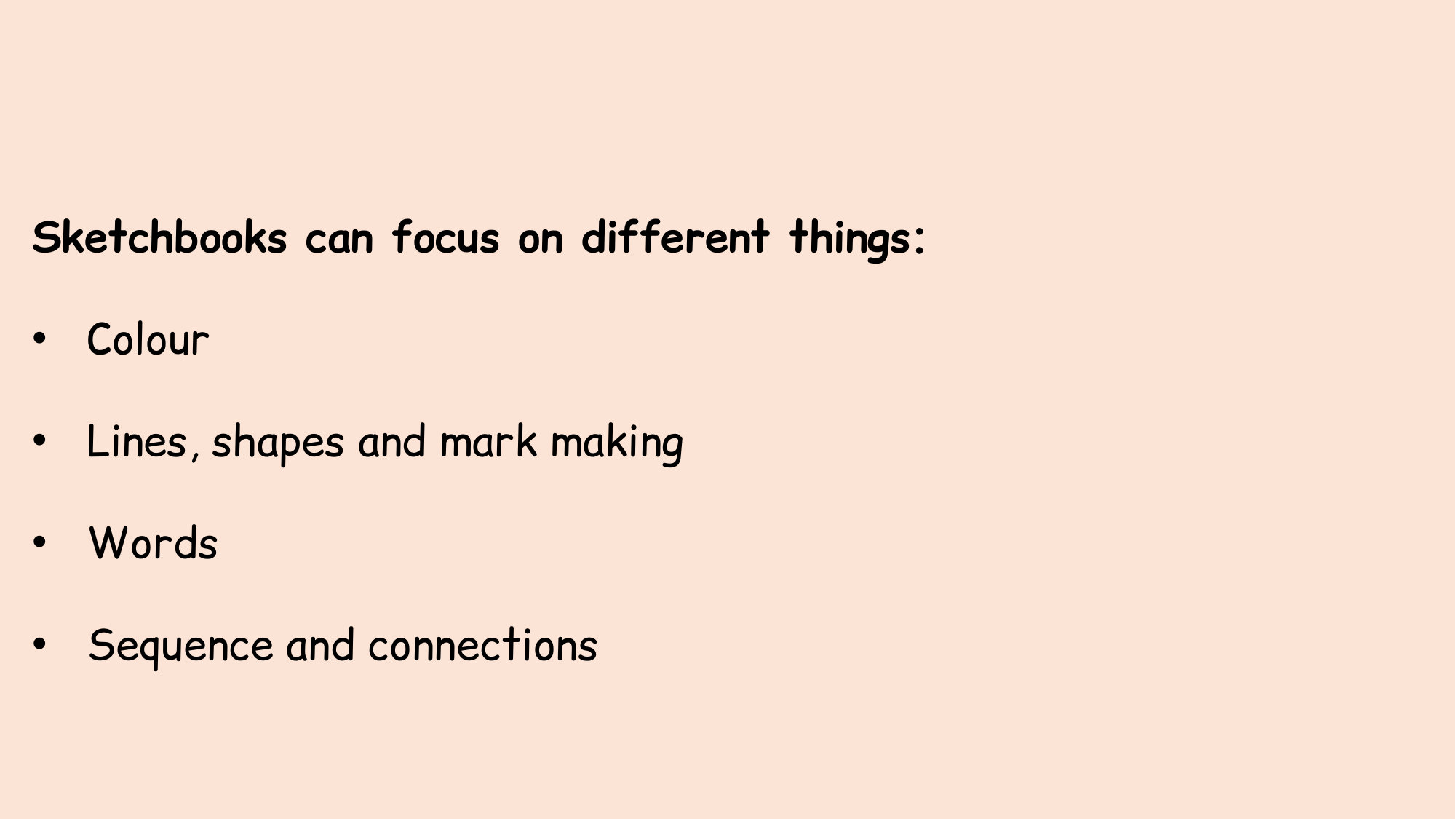

#
Sketchbooks can focus on different things:

Colour

Lines, shapes and mark making

Words

Sequence and connections